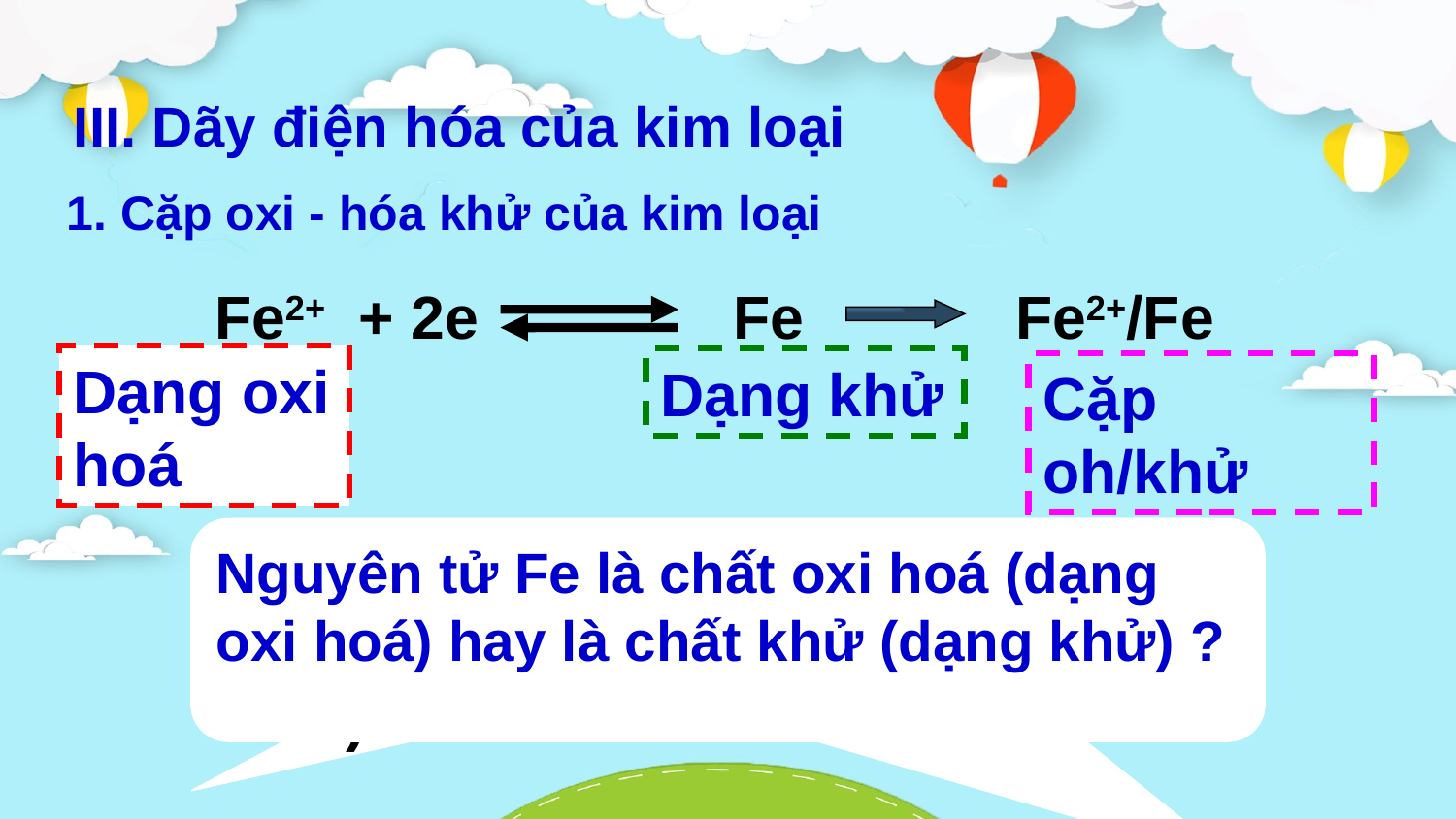

# III. Dãy điện hóa của kim loại
1. Cặp oxi - hóa khử của kim loại
Fe2+  + 2e                                        Fe
Fe2+/Fe

Dạng oxi hoá
Dạng khử
Cặp oh/khử
Nguyên tử Fe là chất oxi hoá (dạng oxi hoá) hay là chất khử (dạng khử) ?
Ion Fe2+ là chất oxi hoá (dạng oxi hoá) hay là chất khử (dạng khử) ?